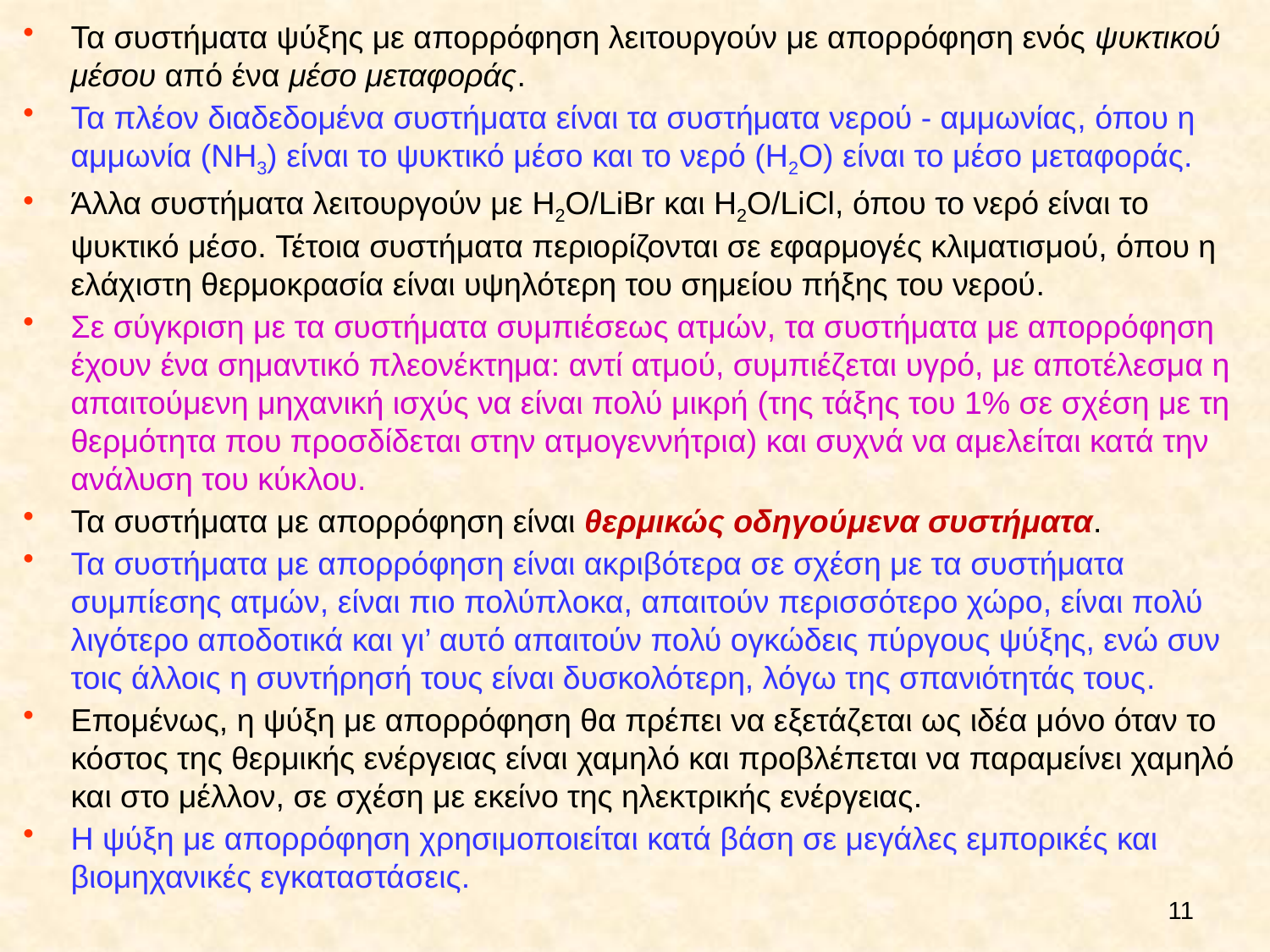

Τα συστήματα ψύξης με απορρόφηση λειτουργούν με απορρόφηση ενός ψυκτικού μέσου από ένα μέσο μεταφοράς.
Τα πλέον διαδεδομένα συστήματα είναι τα συστήματα νερού - αμμωνίας, όπου η αμμωνία (NH3) είναι το ψυκτικό μέσο και το νερό (H2O) είναι το μέσο μεταφοράς.
Άλλα συστήματα λειτουργούν με H2O/LiBr και H2O/LiCl, όπου το νερό είναι το ψυκτικό μέσο. Τέτοια συστήματα περιορίζονται σε εφαρμογές κλιματισμού, όπου η ελάχιστη θερμοκρασία είναι υψηλότερη του σημείου πήξης του νερού.
Σε σύγκριση με τα συστήματα συμπιέσεως ατμών, τα συστήματα με απορρόφηση έχουν ένα σημαντικό πλεονέκτημα: αντί ατμού, συμπιέζεται υγρό, με αποτέλεσμα η απαιτούμενη μηχανική ισχύς να είναι πολύ μικρή (της τάξης του 1% σε σχέση με τη θερμότητα που προσδίδεται στην ατμογεννήτρια) και συχνά να αμελείται κατά την ανάλυση του κύκλου.
Τα συστήματα με απορρόφηση είναι θερμικώς οδηγούμενα συστήματα.
Τα συστήματα με απορρόφηση είναι ακριβότερα σε σχέση με τα συστήματα συμπίεσης ατμών, είναι πιο πολύπλοκα, απαιτούν περισσότερο χώρο, είναι πολύ λιγότερο αποδοτικά και γι’ αυτό απαιτούν πολύ ογκώδεις πύργους ψύξης, ενώ συν τοις άλλοις η συντήρησή τους είναι δυσκολότερη, λόγω της σπανιότητάς τους.
Επομένως, η ψύξη με απορρόφηση θα πρέπει να εξετάζεται ως ιδέα μόνο όταν το κόστος της θερμικής ενέργειας είναι χαμηλό και προβλέπεται να παραμείνει χαμηλό και στο μέλλον, σε σχέση με εκείνο της ηλεκτρικής ενέργειας.
Η ψύξη με απορρόφηση χρησιμοποιείται κατά βάση σε μεγάλες εμπορικές και βιομηχανικές εγκαταστάσεις.
11